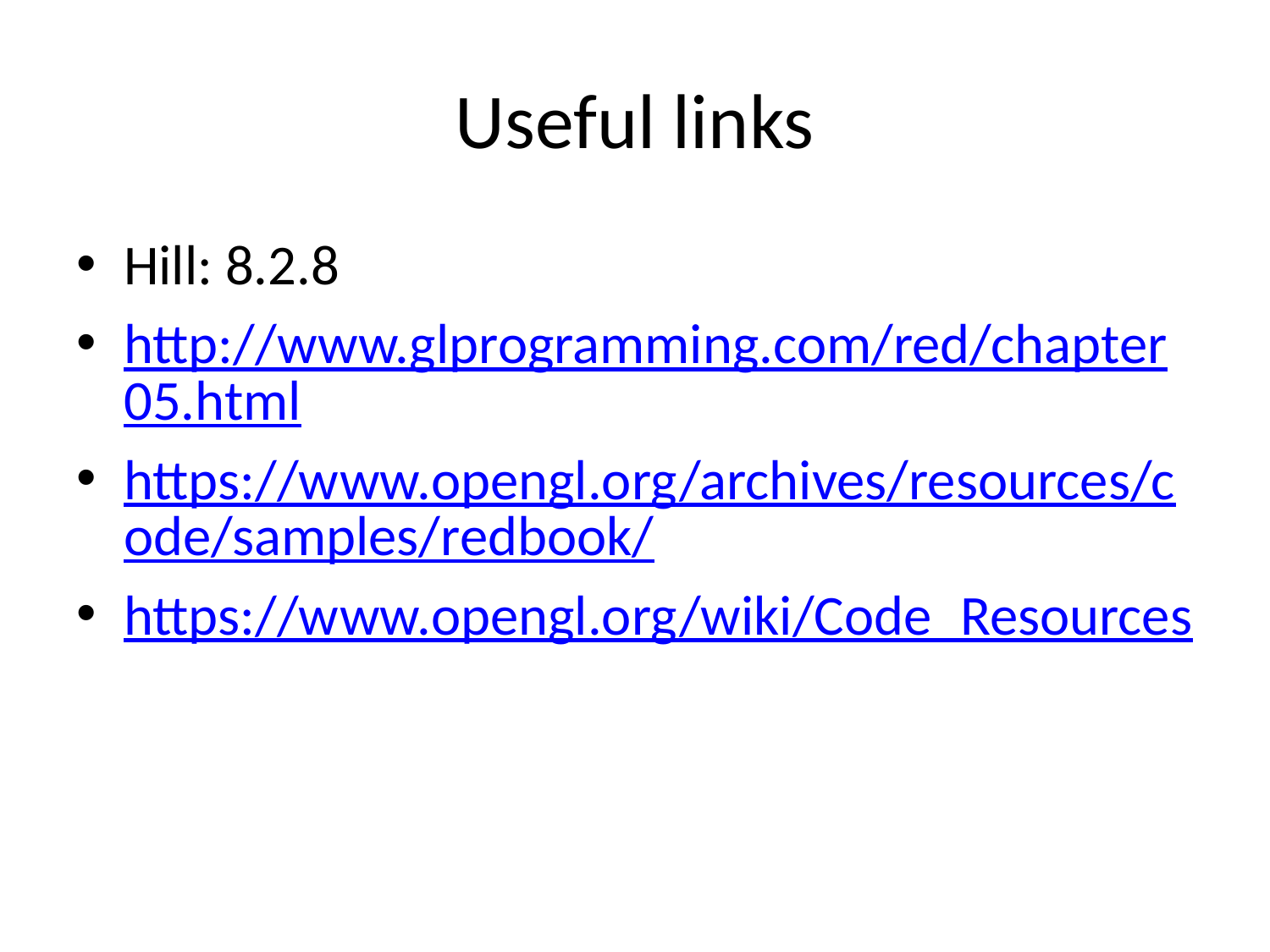

# Useful links
Hill: 8.2.8
http://www.glprogramming.com/red/chapter05.html
https://www.opengl.org/archives/resources/code/samples/redbook/
https://www.opengl.org/wiki/Code_Resources